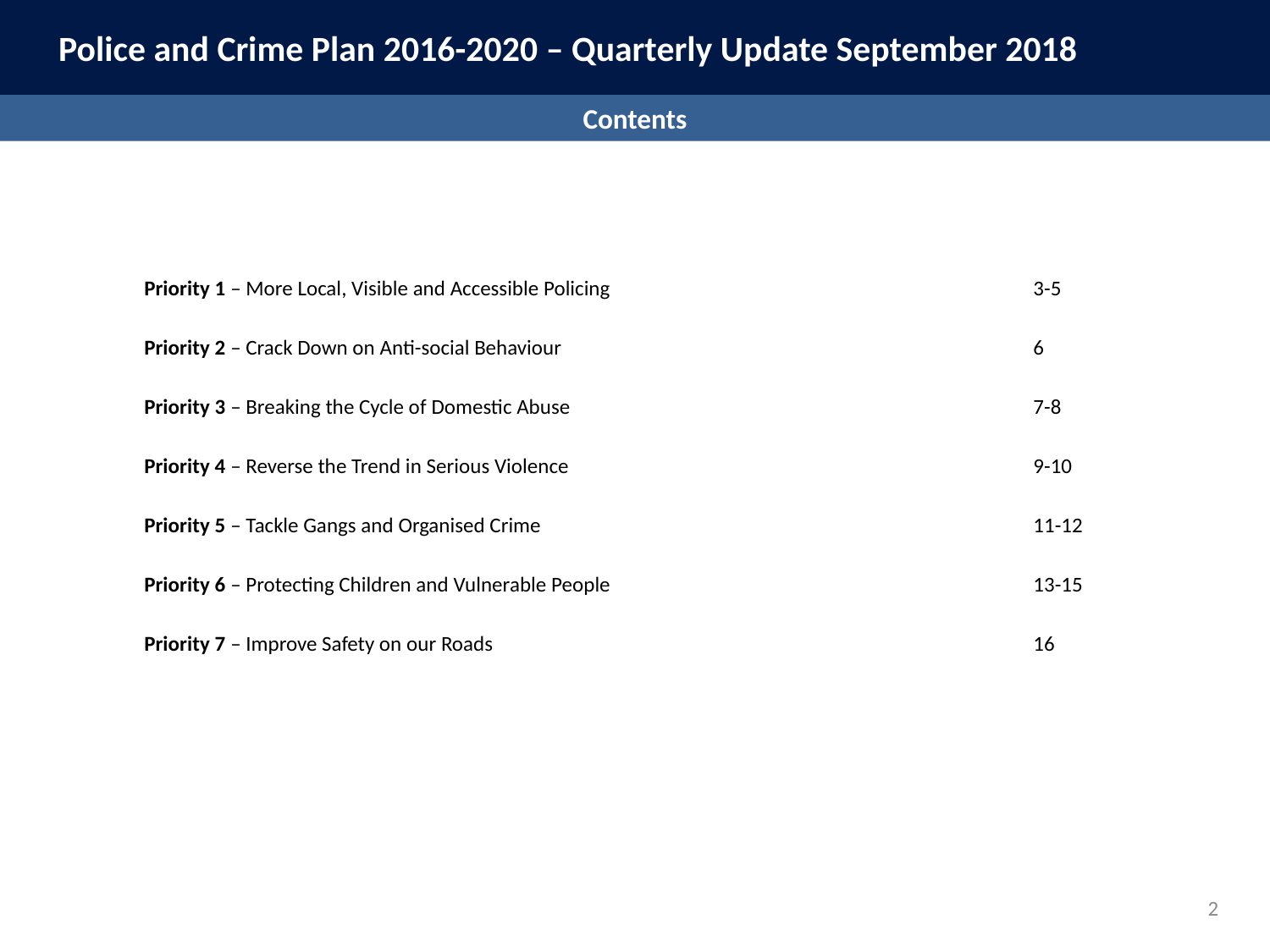

Police and Crime Plan 2016-2020 – Quarterly Update September 2018
Contents

Priority 1 – More Local, Visible and Accessible Policing				3-5

Priority 2 – Crack Down on Anti-social Behaviour				6

Priority 3 – Breaking the Cycle of Domestic Abuse 				7-8

Priority 4 – Reverse the Trend in Serious Violence				9-10

Priority 5 – Tackle Gangs and Organised Crime				11-12

Priority 6 – Protecting Children and Vulnerable People				13-15

Priority 7 – Improve Safety on our Roads					16
2